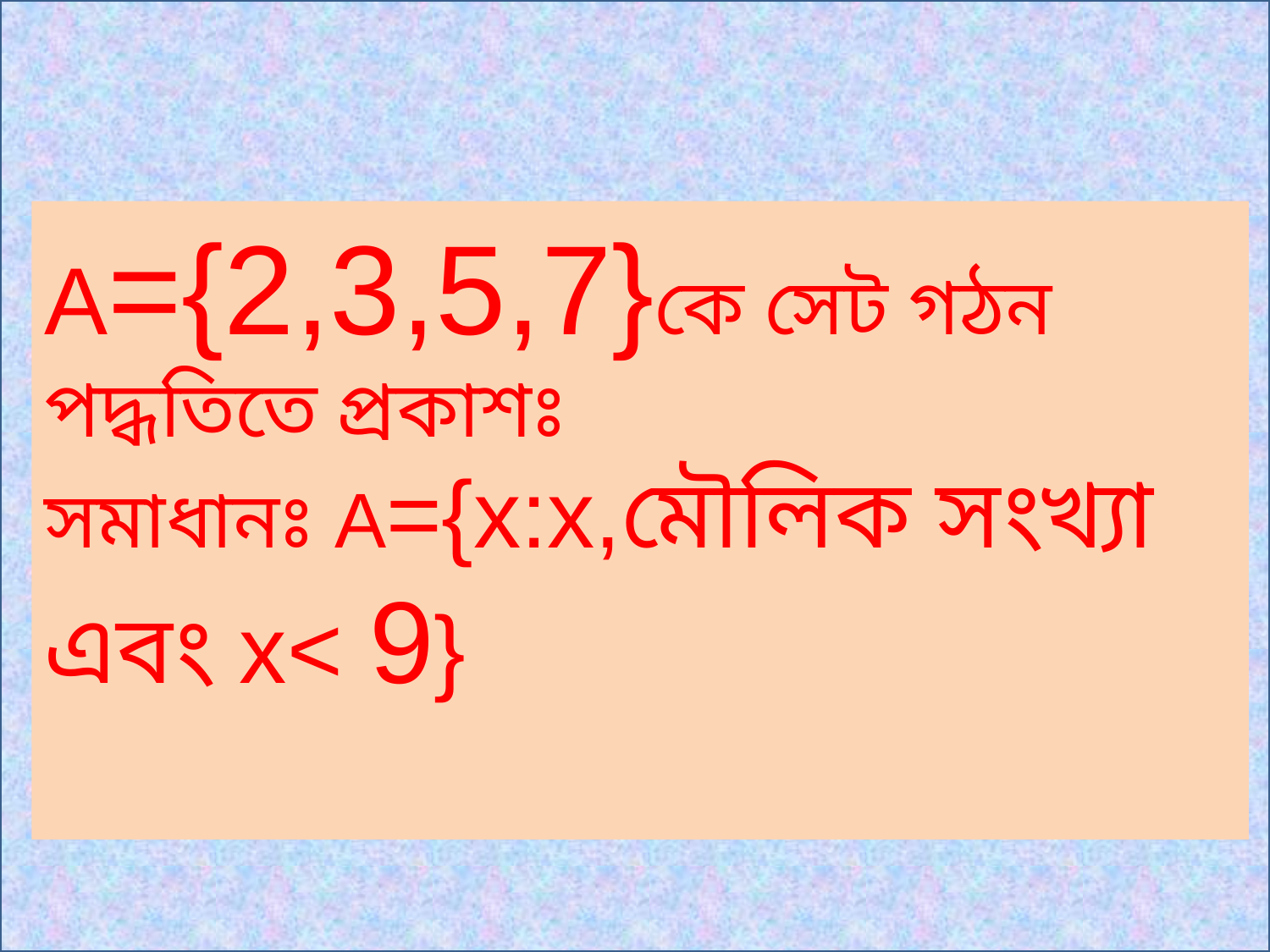

A={2,3,5,7}কে সেট গঠন পদ্ধতিতে প্রকাশঃ
সমাধানঃ A={x:x,মৌলিক সংখ্যা এবং x< 9}